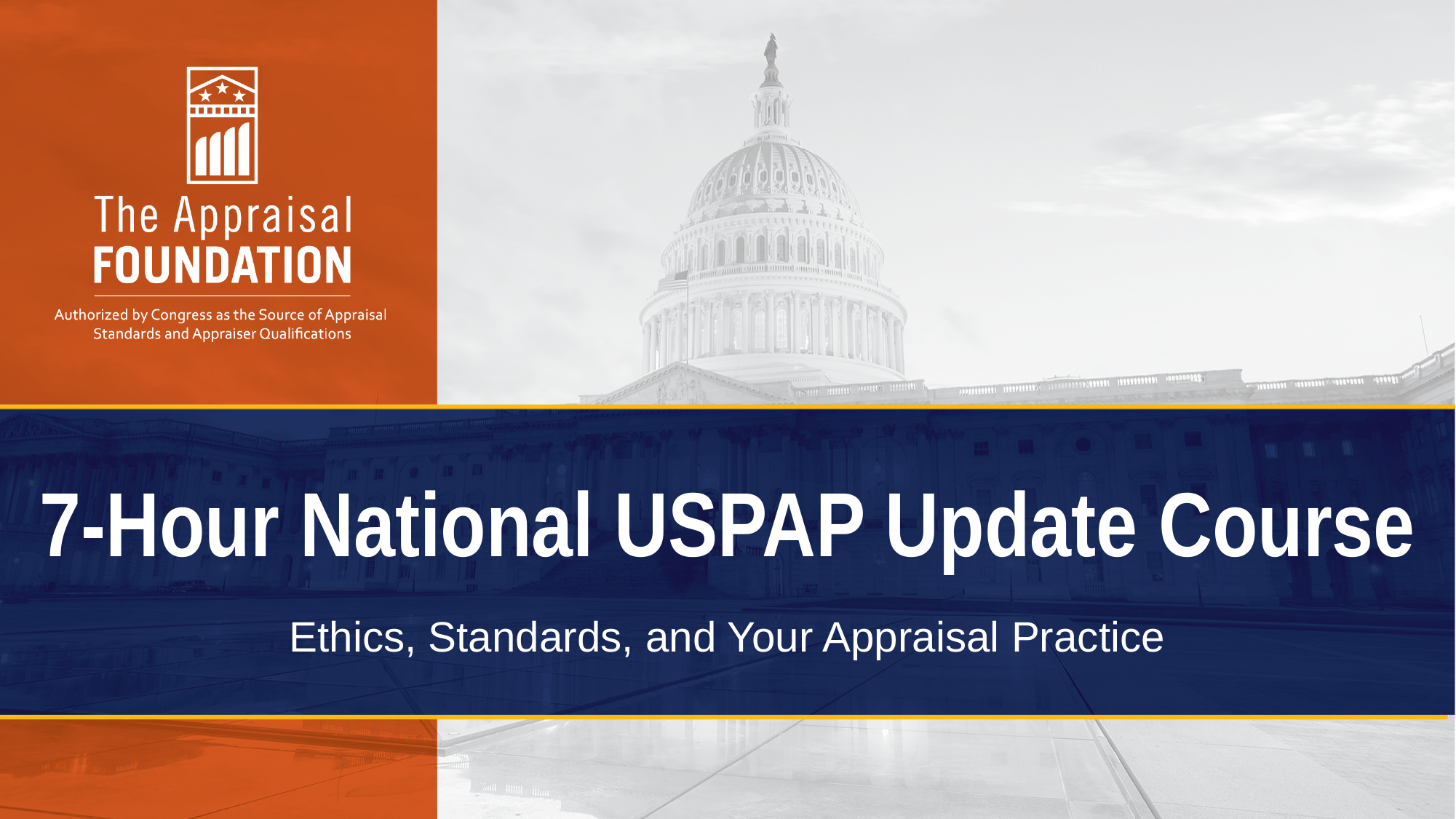

# 7-Hour National USPAP Update Course
Ethics, Standards, and Your Appraisal Practice